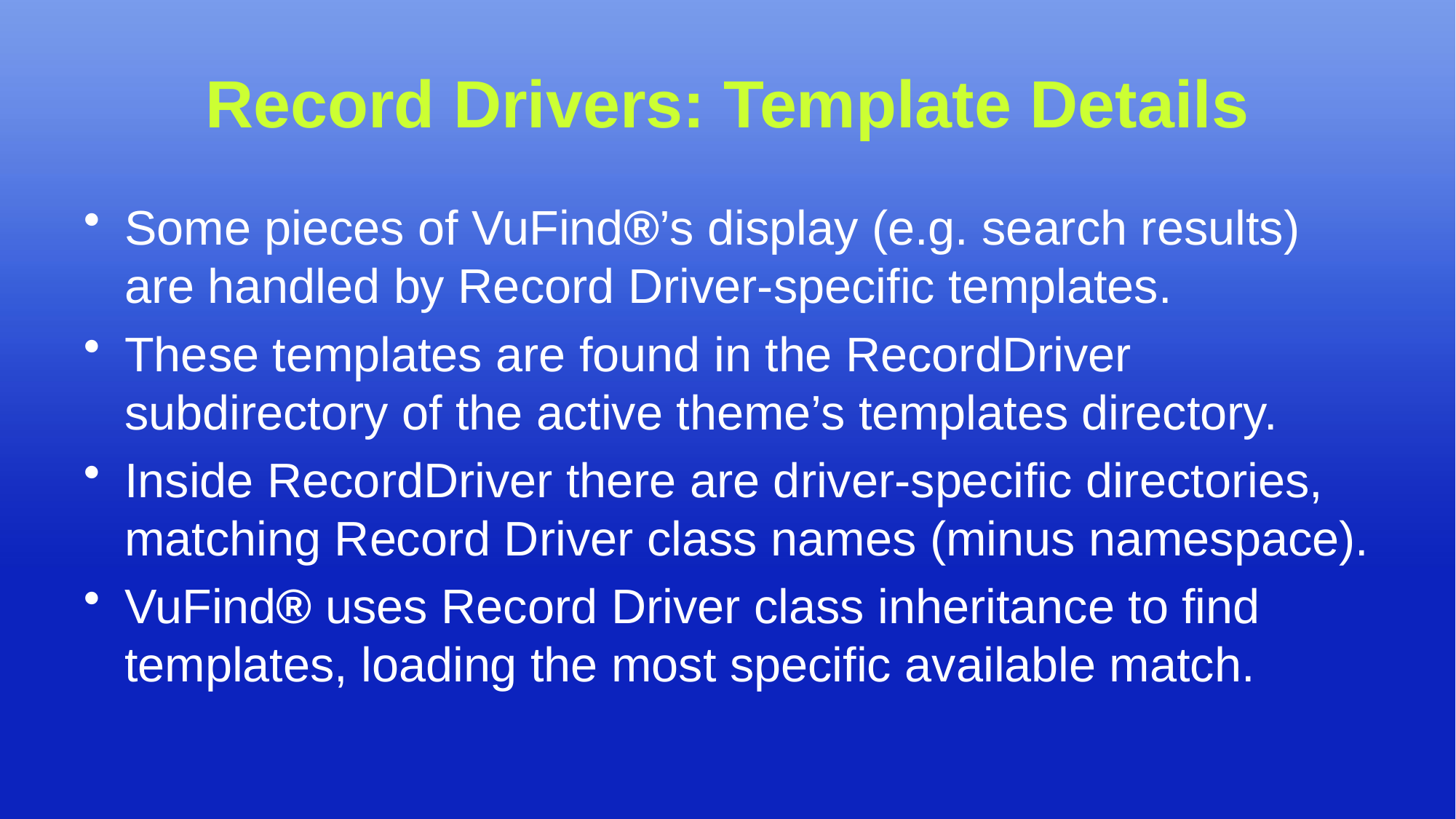

# Record Drivers: Template Details
Some pieces of VuFind®’s display (e.g. search results) are handled by Record Driver-specific templates.
These templates are found in the RecordDriver subdirectory of the active theme’s templates directory.
Inside RecordDriver there are driver-specific directories, matching Record Driver class names (minus namespace).
VuFind® uses Record Driver class inheritance to find templates, loading the most specific available match.